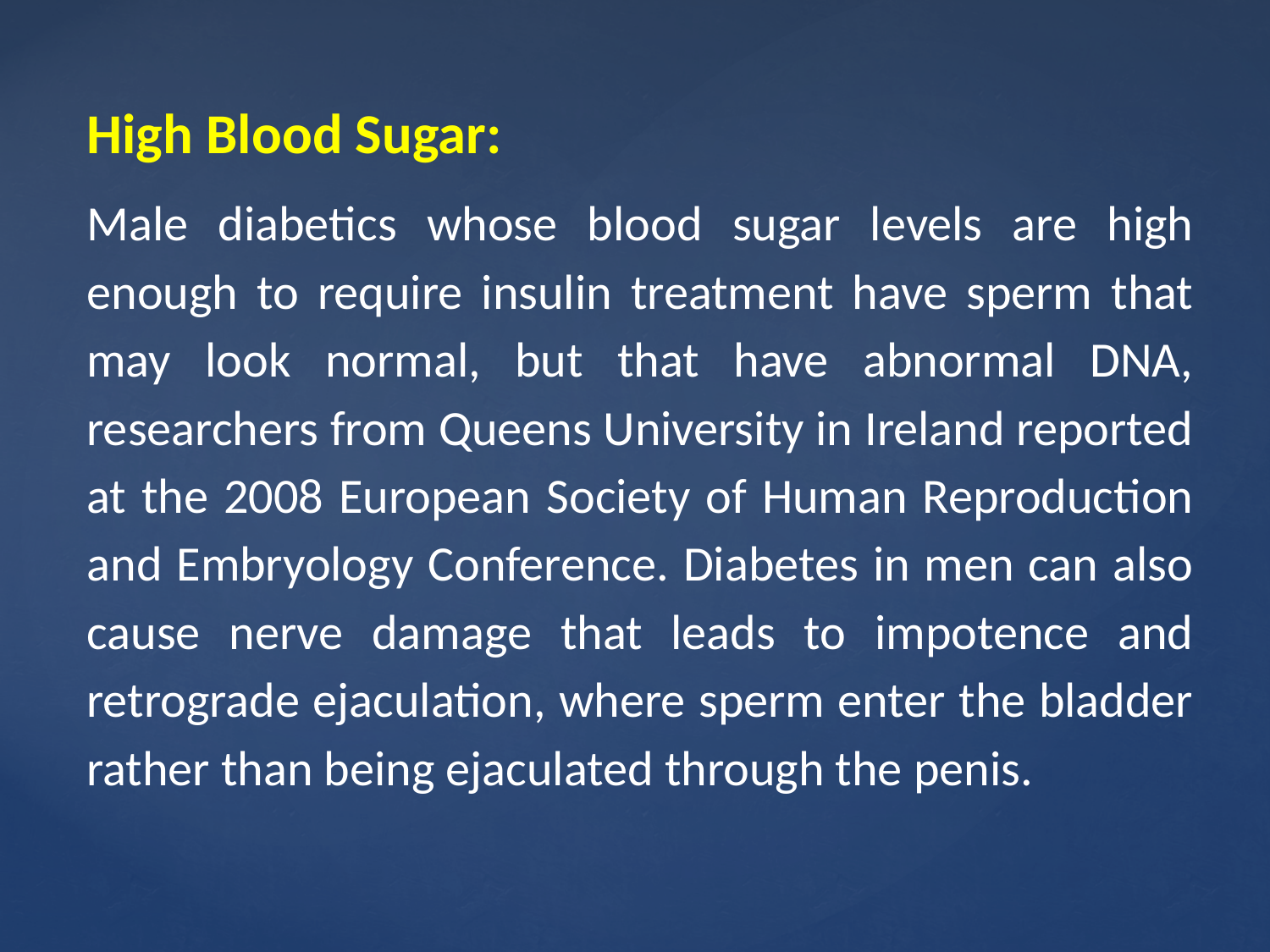

High Blood Sugar:
Male diabetics whose blood sugar levels are high enough to require insulin treatment have sperm that may look normal, but that have abnormal DNA, researchers from Queens University in Ireland reported at the 2008 European Society of Human Reproduction and Embryology Conference. Diabetes in men can also cause nerve damage that leads to impotence and retrograde ejaculation, where sperm enter the bladder rather than being ejaculated through the penis.

#